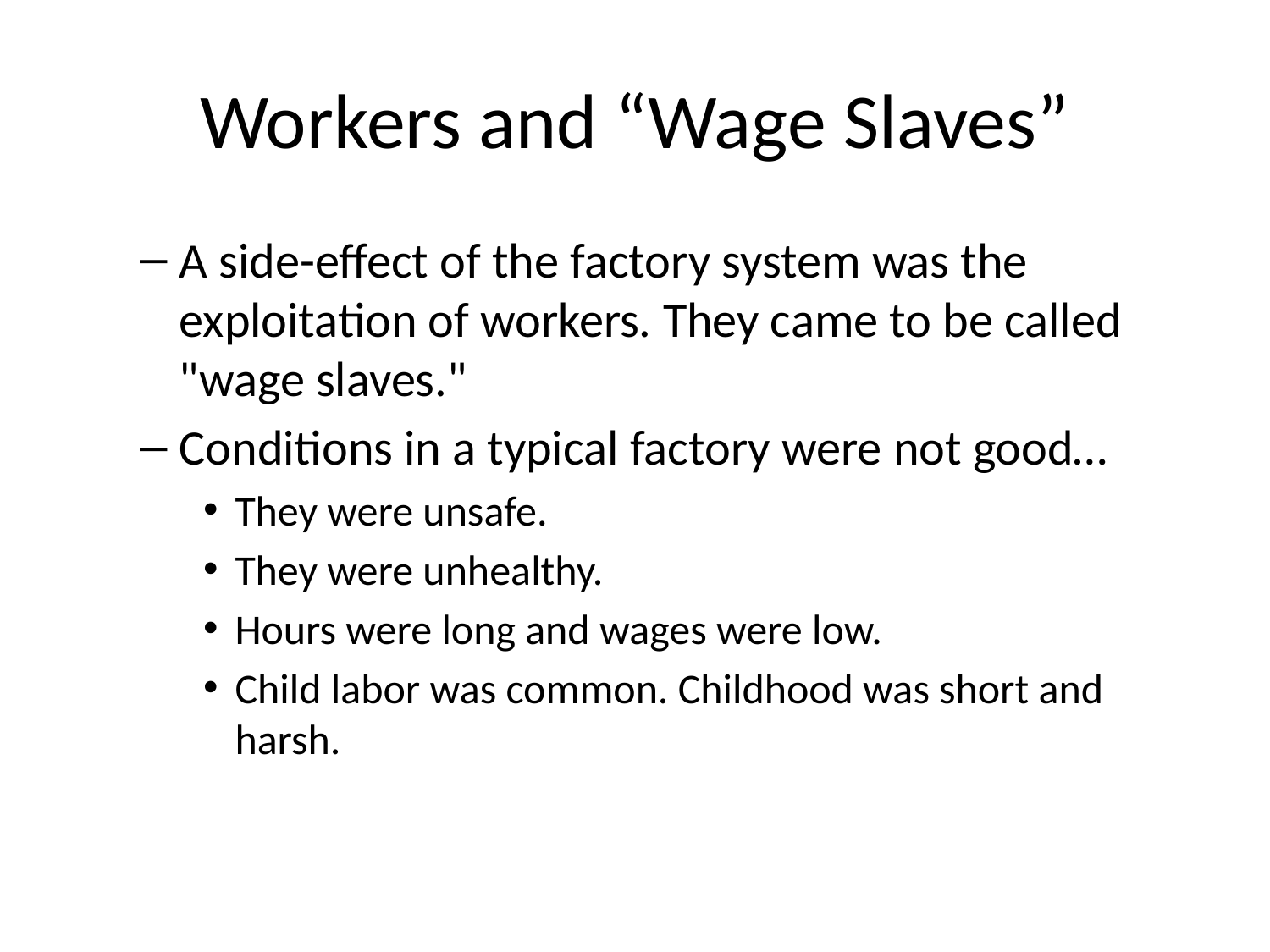

# Workers and “Wage Slaves”
A side-effect of the factory system was the exploitation of workers. They came to be called "wage slaves."
Conditions in a typical factory were not good…
They were unsafe.
They were unhealthy.
Hours were long and wages were low.
Child labor was common. Childhood was short and harsh.